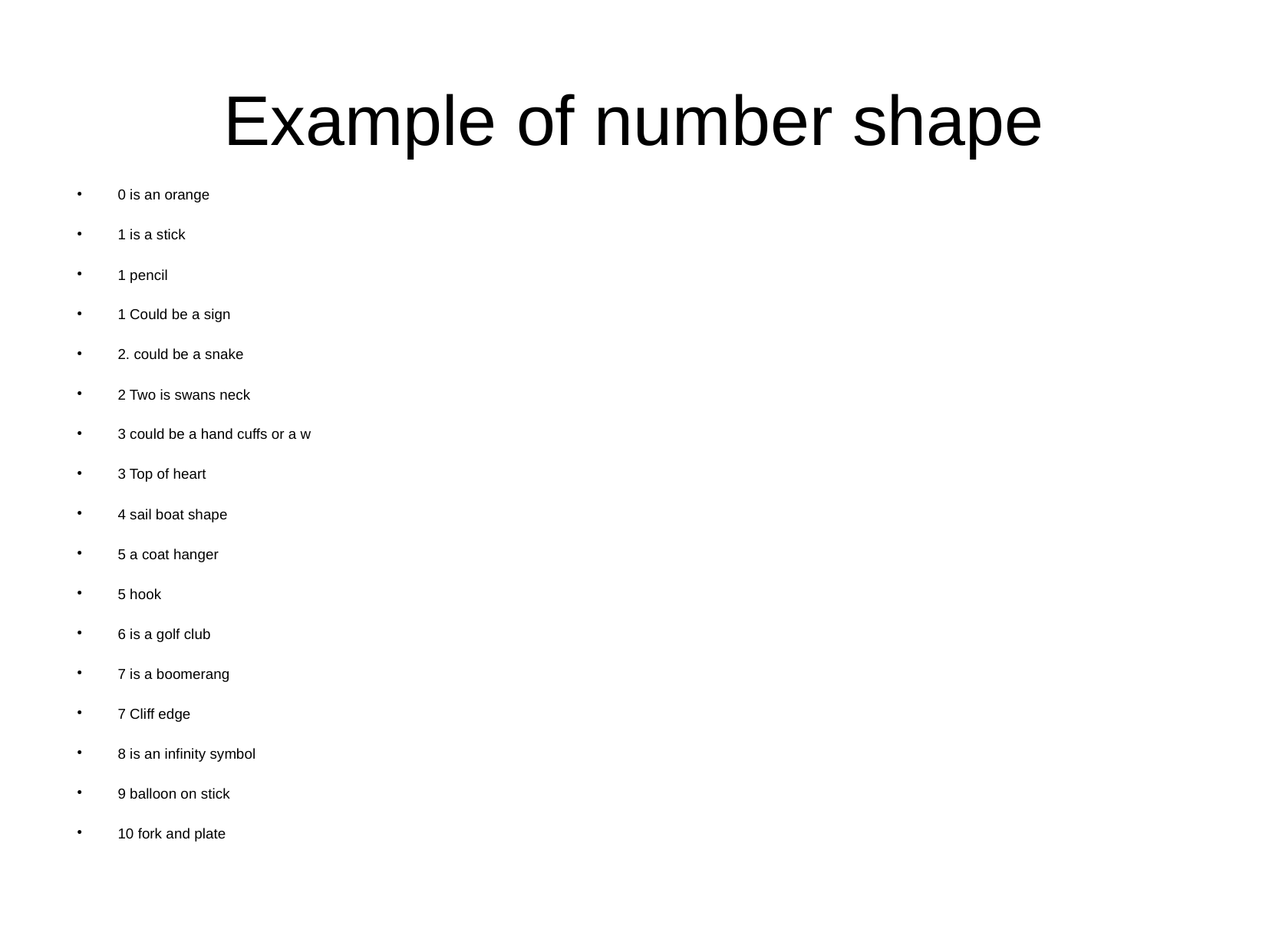

Example of number shape
0 is an orange
1 is a stick
1 pencil
1 Could be a sign
2. could be a snake
2 Two is swans neck
3 could be a hand cuffs or a w
3 Top of heart
4 sail boat shape
5 a coat hanger
5 hook
6 is a golf club
7 is a boomerang
7 Cliff edge
8 is an infinity symbol
9 balloon on stick
10 fork and plate